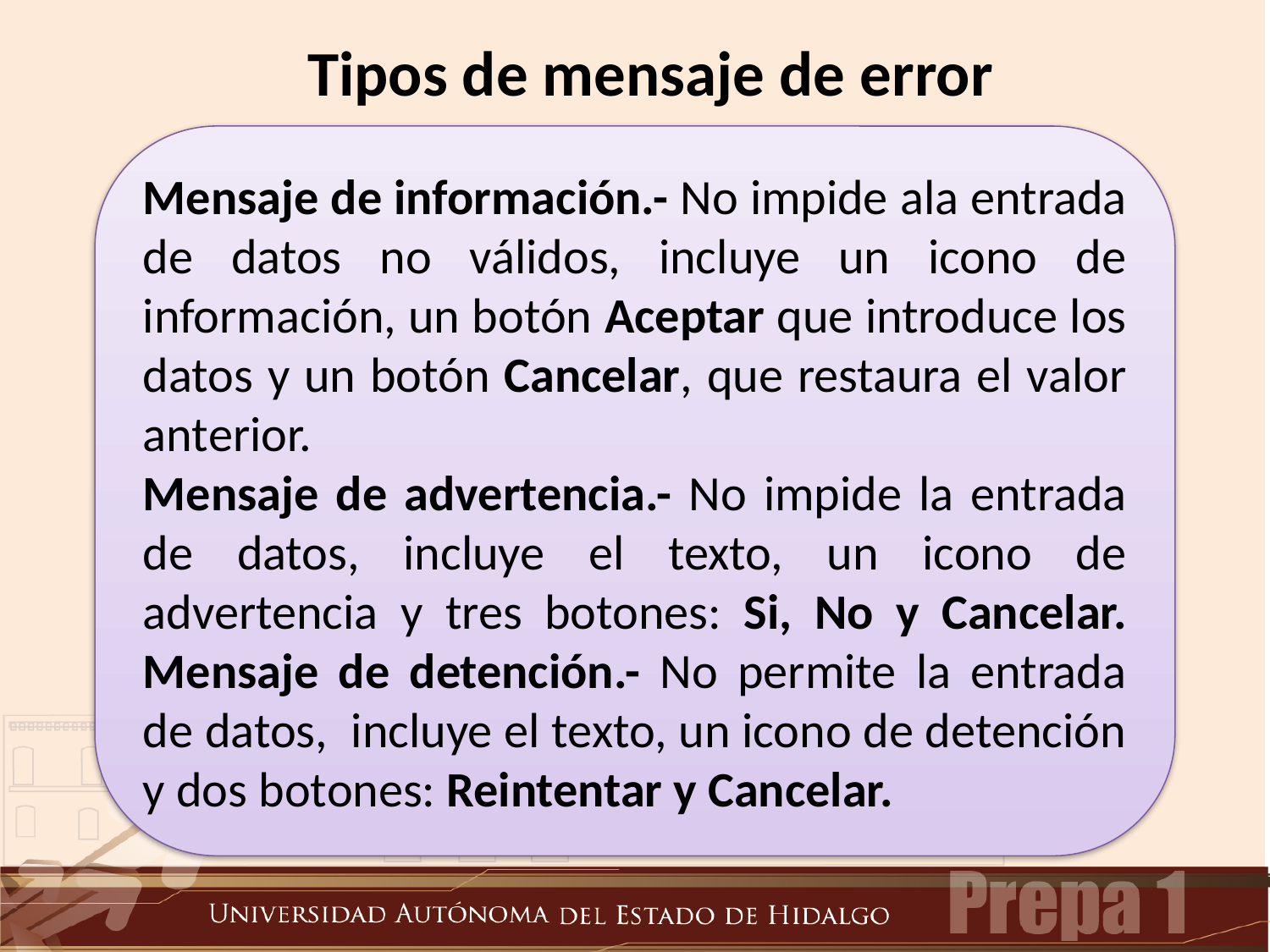

Tipos de mensaje de error
Mensaje de información.- No impide ala entrada de datos no válidos, incluye un icono de información, un botón Aceptar que introduce los datos y un botón Cancelar, que restaura el valor anterior.
Mensaje de advertencia.- No impide la entrada de datos, incluye el texto, un icono de advertencia y tres botones: Si, No y Cancelar. Mensaje de detención.- No permite la entrada de datos,  incluye el texto, un icono de detención y dos botones: Reintentar y Cancelar.